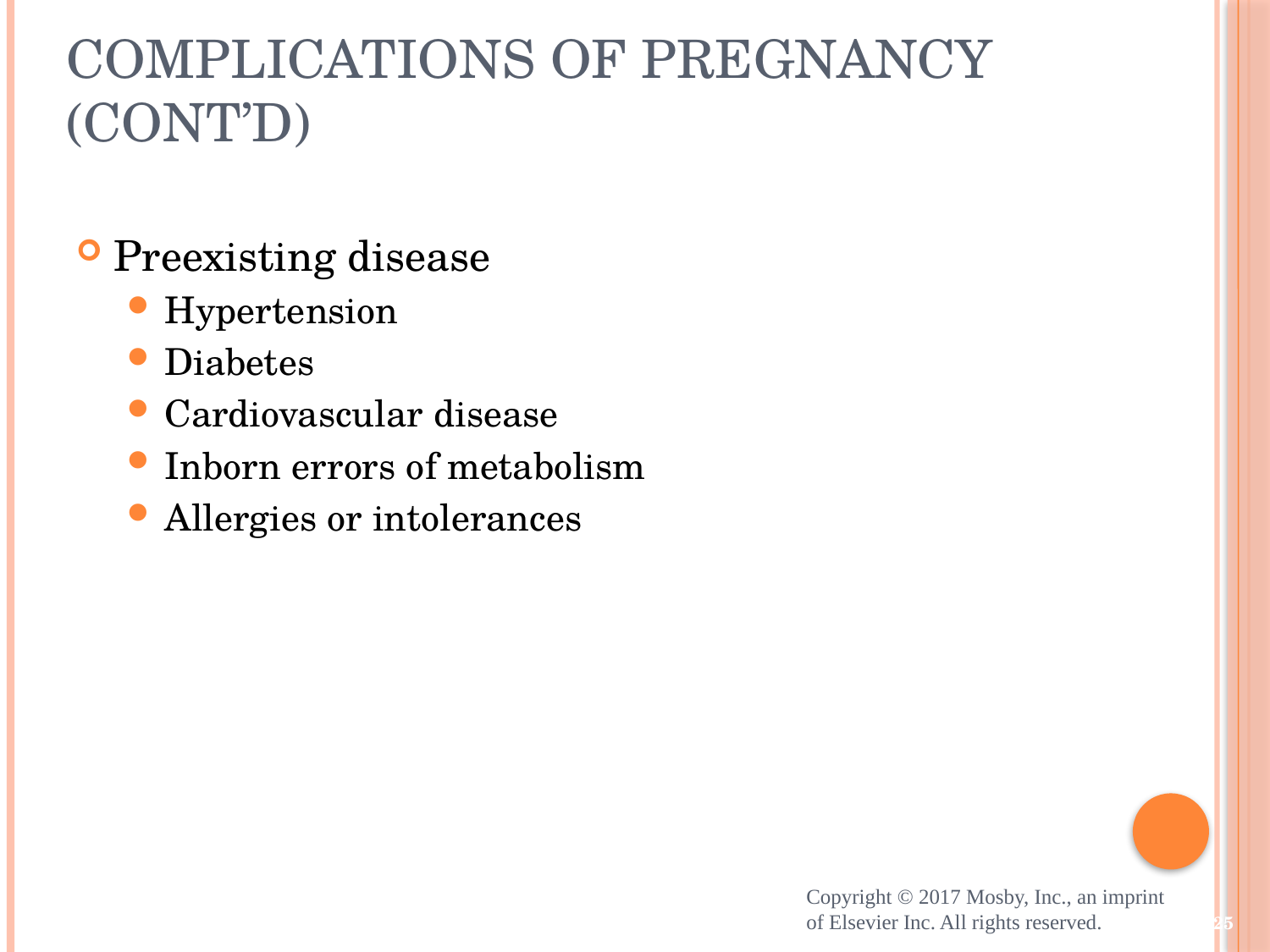

# Complications of Pregnancy (cont’d)
Preexisting disease
Hypertension
Diabetes
Cardiovascular disease
Inborn errors of metabolism
Allergies or intolerances
Copyright © 2017 Mosby, Inc., an imprint of Elsevier Inc. All rights reserved.
25